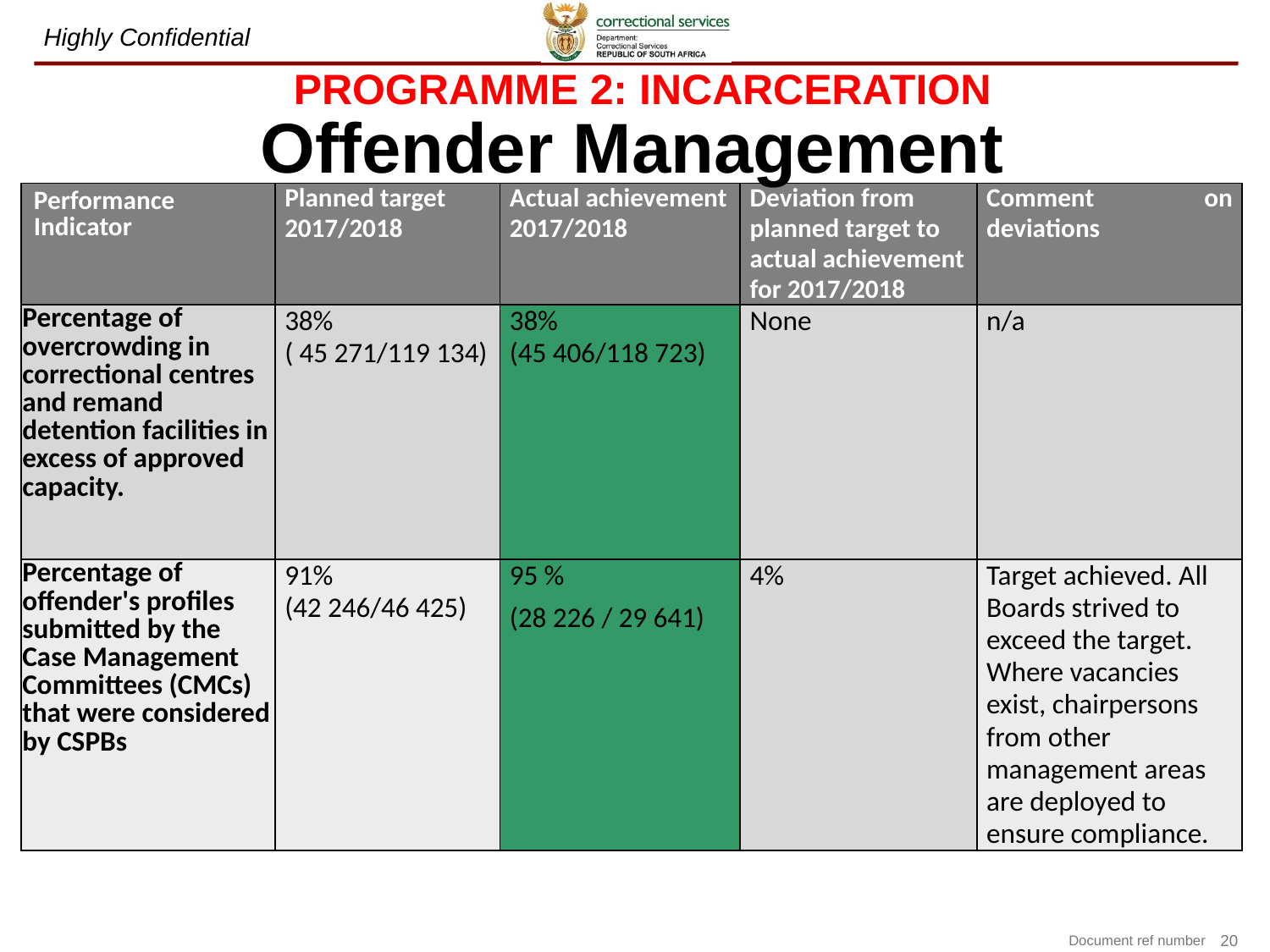

# PROGRAMME 2: INCARCERATION
Offender Management
| Performance Indicator | Planned target 2017/2018 | Actual achievement 2017/2018 | Deviation from planned target to actual achievement for 2017/2018 | Comment on deviations |
| --- | --- | --- | --- | --- |
| Percentage of overcrowding in correctional centres and remand detention facilities in excess of approved capacity. | 38% ( 45 271/119 134) | 38% (45 406/118 723) | None | n/a |
| Percentage of offender's profiles submitted by the Case Management Committees (CMCs) that were considered by CSPBs | 91% (42 246/46 425) | 95 % (28 226 / 29 641) | 4% | Target achieved. All Boards strived to exceed the target. Where vacancies exist, chairpersons from other management areas are deployed to ensure compliance. |